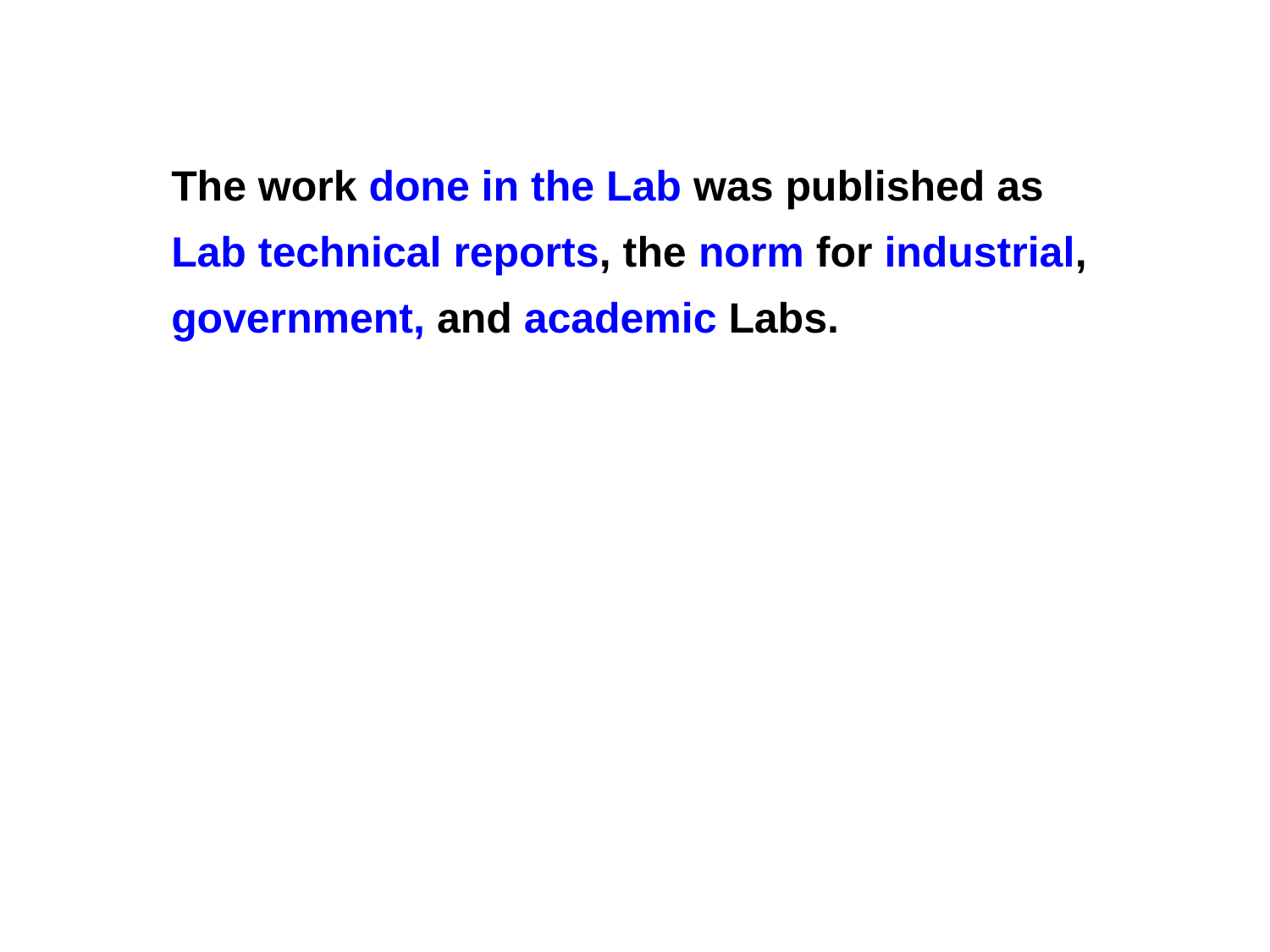

The work done in the Lab was published as Lab technical reports, the norm for industrial, government, and academic Labs.